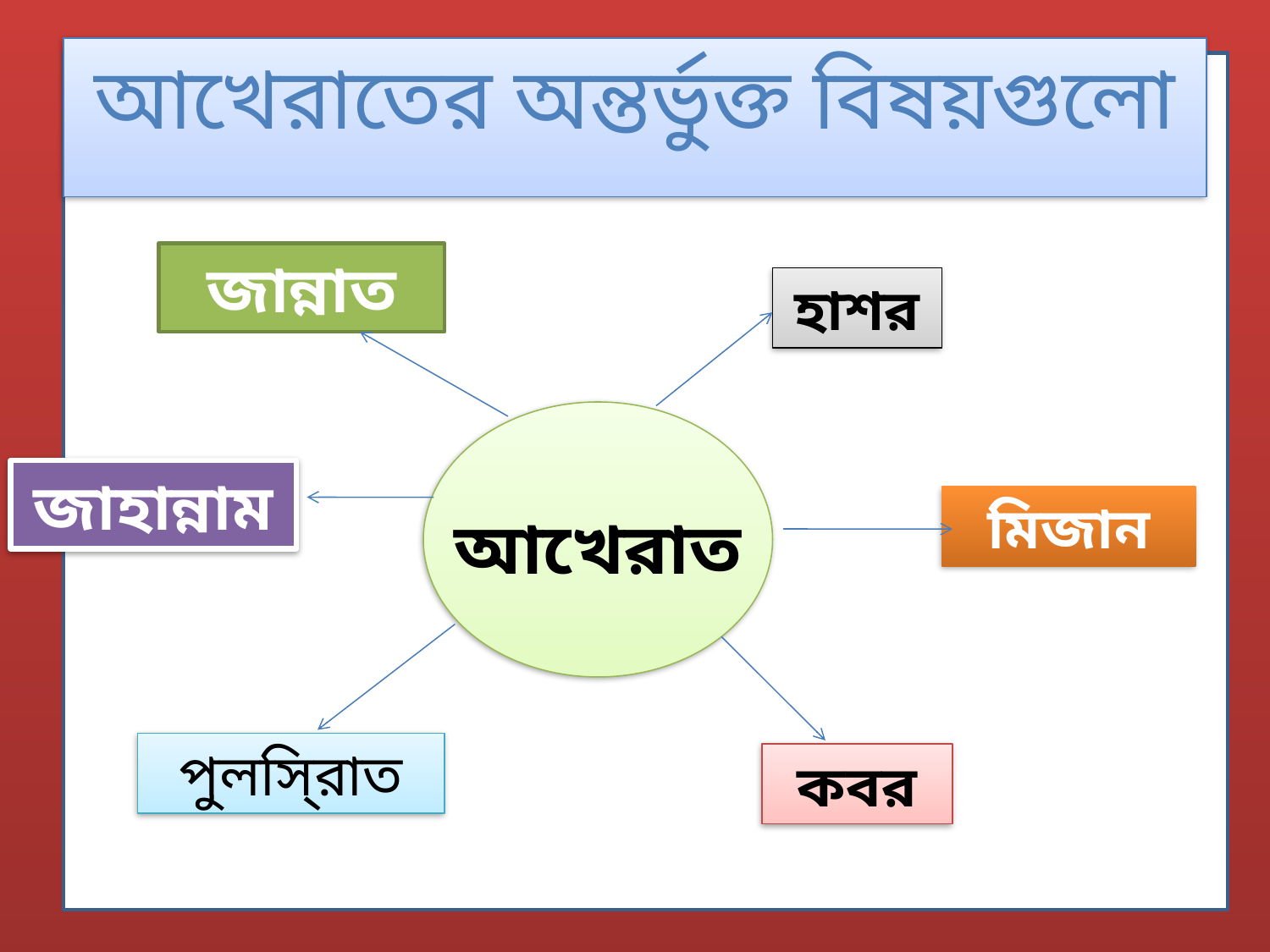

আখেরাতের অন্তর্ভুক্ত বিষয়গুলো

জান্নাত

হাশর

আখেরাত
জাহান্নাম
মিজান
পুলসি্রাত
কবর